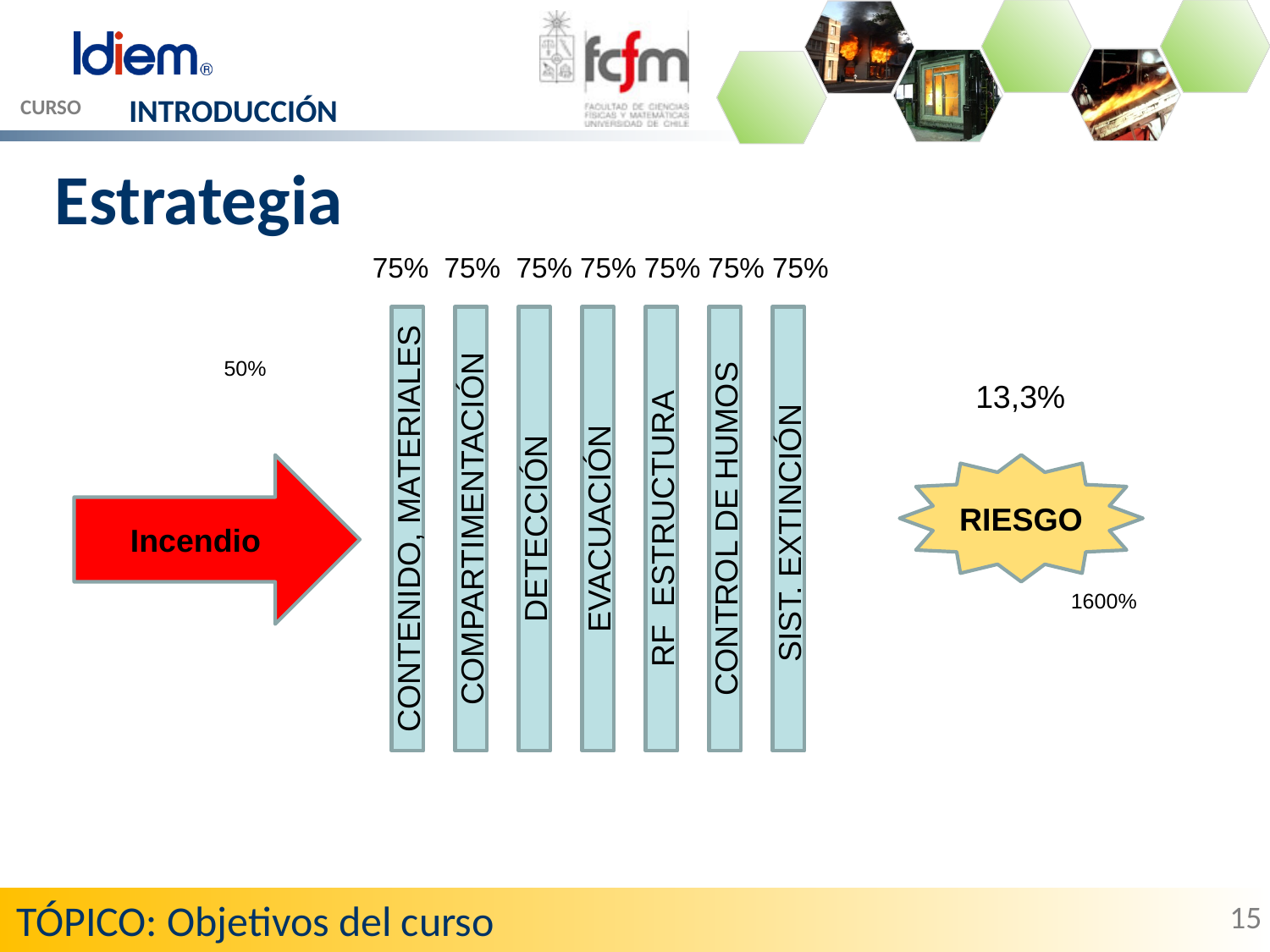

INTRODUCCIÓN
CURSO

Estrategia
75%  75%  75% 75% 75% 75% 75%
CONTENIDO, MATERIALES
COMPARTIMENTACIÓN
DETECCIÓN
EVACUACIÓN
RF  ESTRUCTURA
CONTROL DE HUMOS
SIST. EXTINCIÓN
50%
13,3%
Incendio
RIESGO
1600%
TÓPICO: Objetivos del curso

15